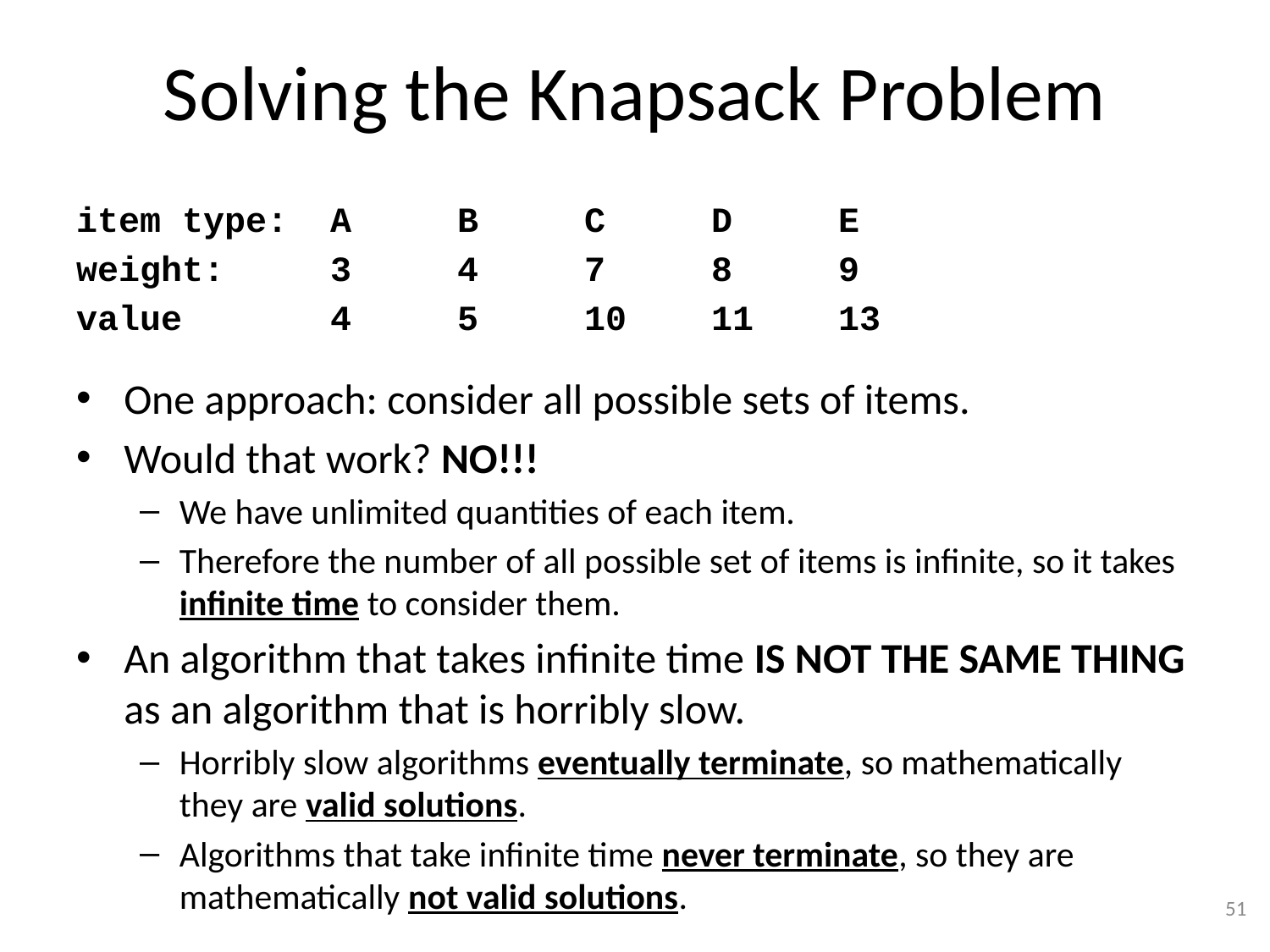

# Solving the Knapsack Problem
item type:	A	B	C	D	E
weight:	3	4	7	8	9
value		4	5	10	11	13
One approach: consider all possible sets of items.
Would that work? NO!!!
We have unlimited quantities of each item.
Therefore the number of all possible set of items is infinite, so it takes infinite time to consider them.
An algorithm that takes infinite time IS NOT THE SAME THING as an algorithm that is horribly slow.
Horribly slow algorithms eventually terminate, so mathematically they are valid solutions.
Algorithms that take infinite time never terminate, so they are mathematically not valid solutions.

51